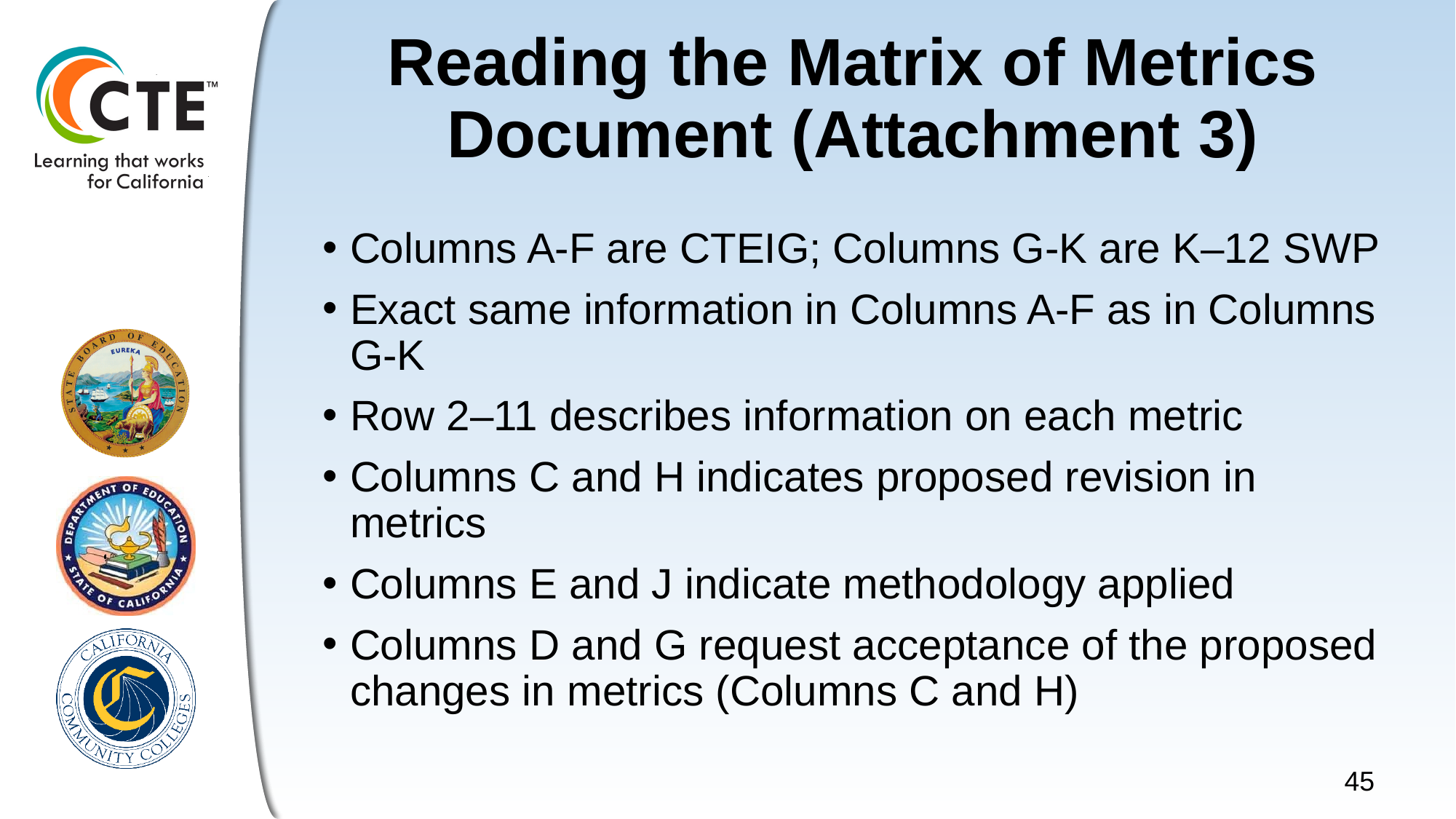

# Reading the Matrix of Metrics Document (Attachment 3)
Columns A-F are CTEIG; Columns G-K are K–12 SWP
Exact same information in Columns A-F as in Columns G-K
Row 2–11 describes information on each metric
Columns C and H indicates proposed revision in metrics
Columns E and J indicate methodology applied
Columns D and G request acceptance of the proposed changes in metrics (Columns C and H)